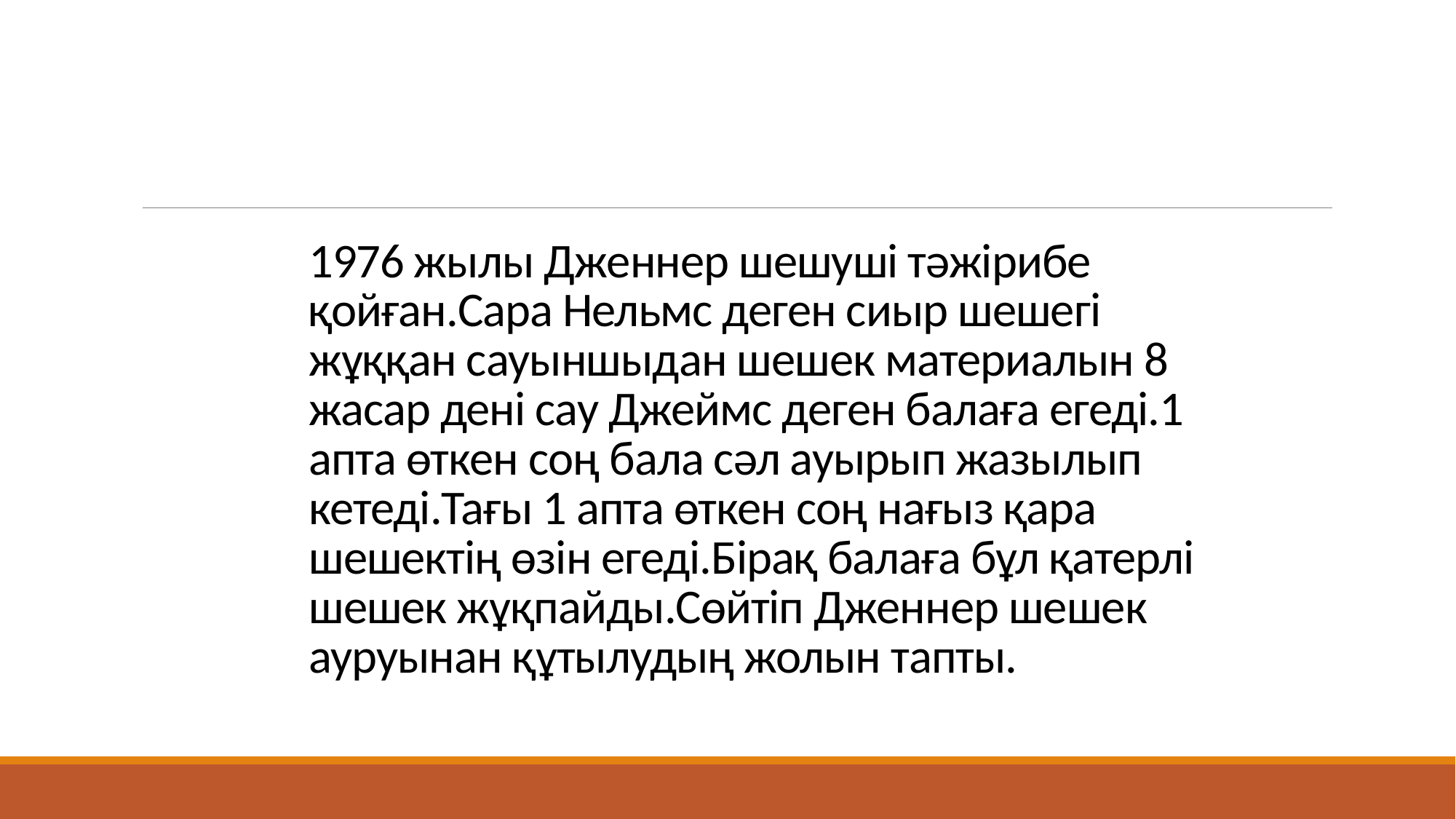

# 1976 жылы Дженнер шешуші тәжірибе қойған.Сара Нельмс деген сиыр шешегі жұққан сауыншыдан шешек материалын 8 жасар дені сау Джеймс деген балаға егеді.1 апта өткен соң бала сәл ауырып жазылып кетеді.Тағы 1 апта өткен соң нағыз қара шешектің өзін егеді.Бірақ балаға бұл қатерлі шешек жұқпайды.Сөйтіп Дженнер шешек ауруынан құтылудың жолын тапты.